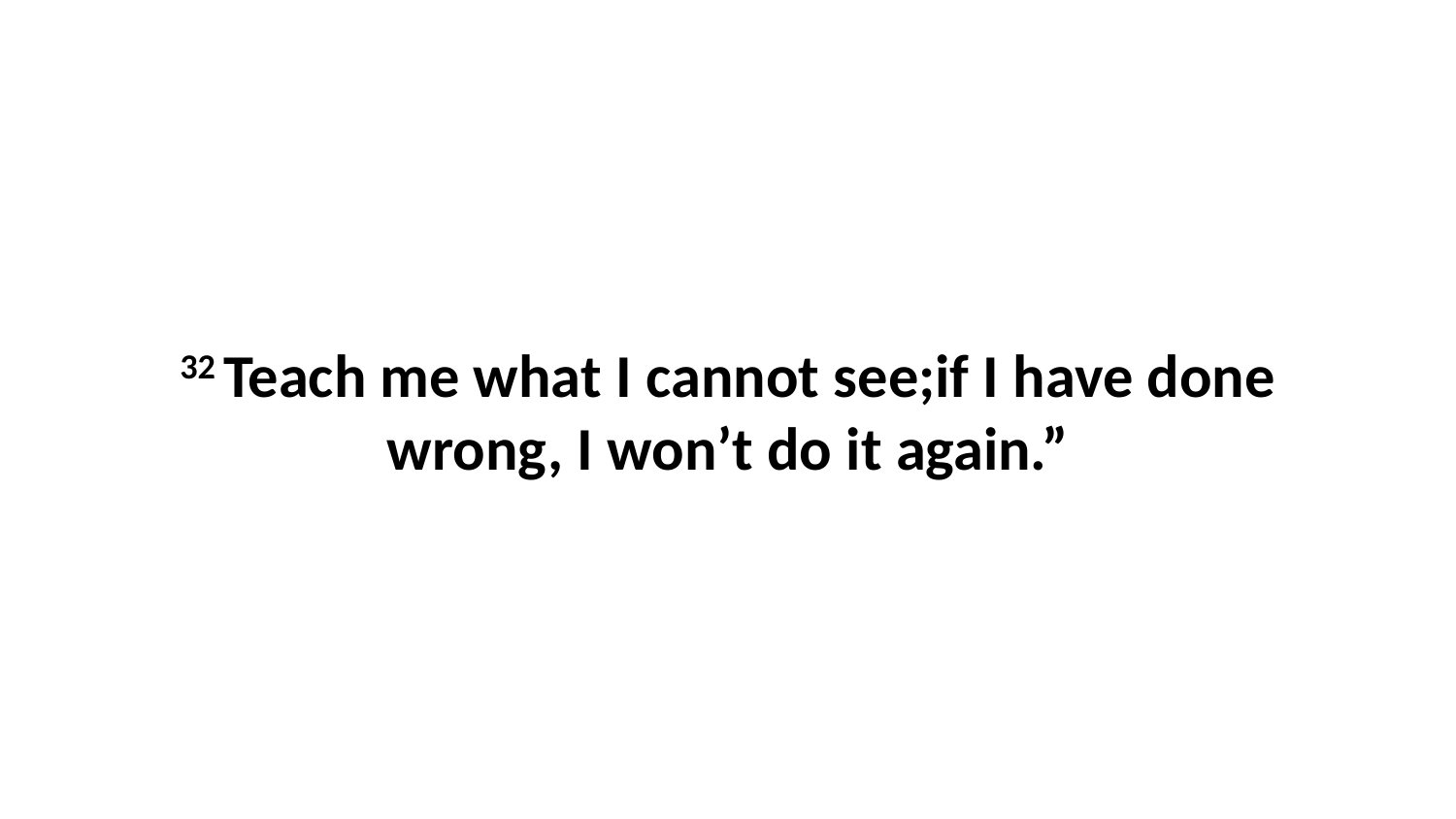

32 Teach me what I cannot see;if I have done wrong, I won’t do it again.”